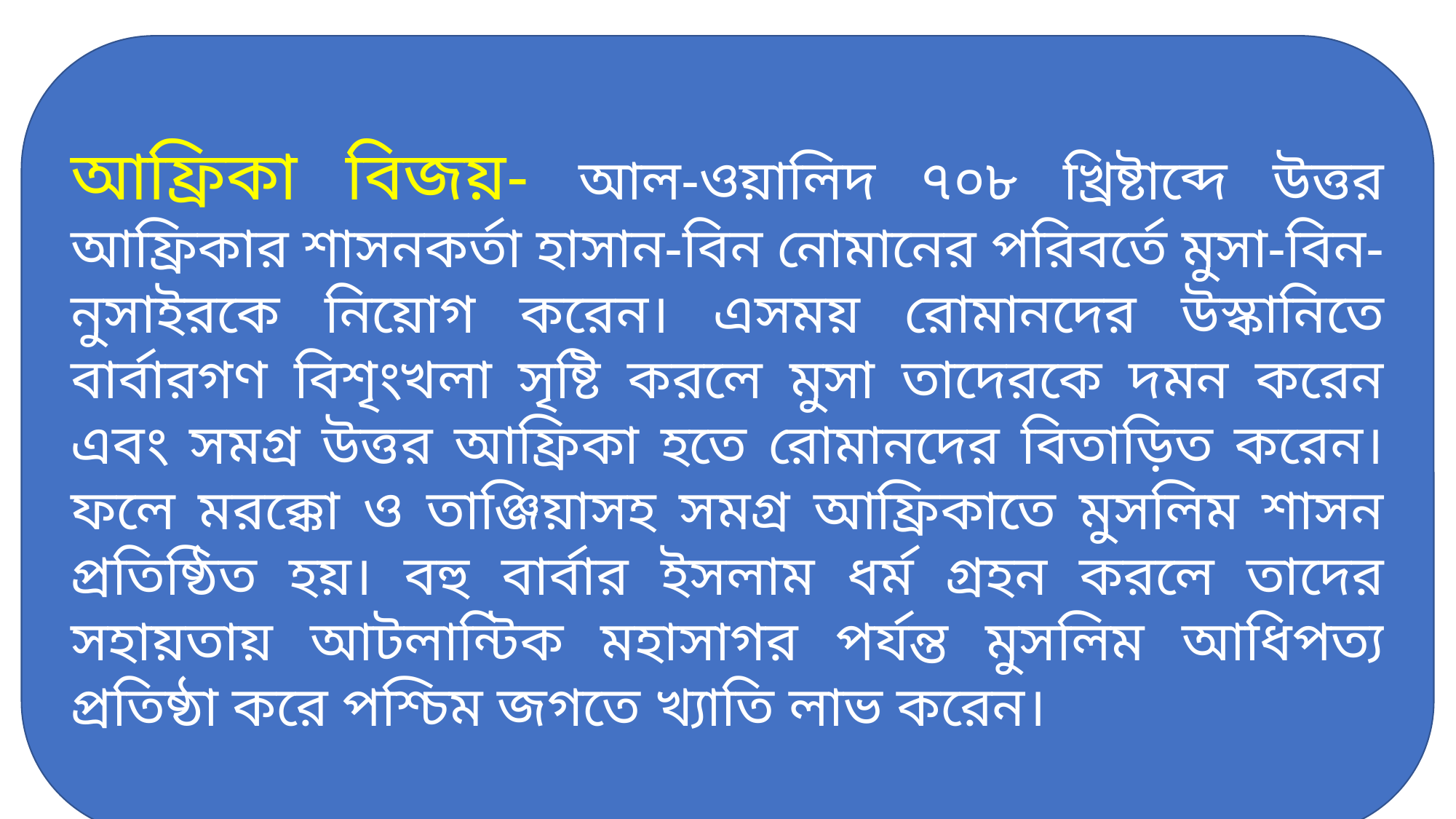

আফ্রিকা বিজয়- আল-ওয়ালিদ ৭০৮ খ্রিষ্টাব্দে উত্তর আফ্রিকার শাসনকর্তা হাসান-বিন নোমানের পরিবর্তে মুসা-বিন-নুসাইরকে নিয়োগ করেন। এসময় রোমানদের উস্কানিতে বার্বারগণ বিশৃংখলা সৃষ্টি করলে মুসা তাদেরকে দমন করেন এবং সমগ্র উত্তর আফ্রিকা হতে রোমানদের বিতাড়িত করেন। ফলে মরক্কো ও তাঞ্জিয়াসহ সমগ্র আফ্রিকাতে মুসলিম শাসন প্রতিষ্ঠিত হয়। বহু বার্বার ইসলাম ধর্ম গ্রহন করলে তাদের সহায়তায় আটলান্টিক মহাসাগর পর্যন্ত মুসলিম আধিপত্য প্রতিষ্ঠা করে পশ্চিম জগতে খ্যাতি লাভ করেন।